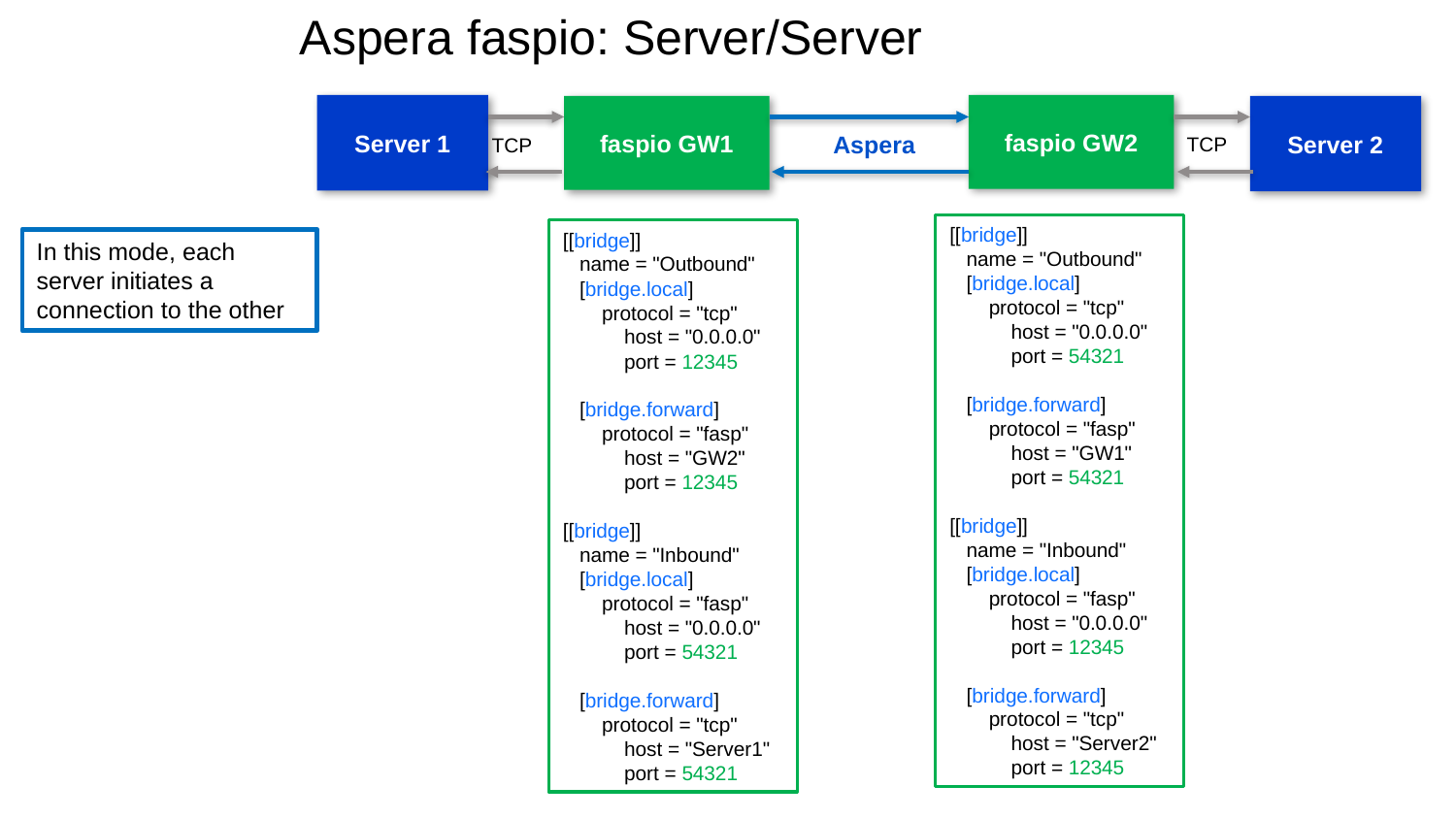

Aspera faspio: Server/Server
Server 1
faspio GW2
faspio GW1
Server 2
Aspera
TCP
TCP

[[bridge]]
   name = "Outbound"
   [bridge.local]
       protocol = "tcp"
           host = "0.0.0.0"
           port = 54321

   [bridge.forward]
       protocol = "fasp"
           host = "GW1"
           port = 54321

[[bridge]]
   name = "Inbound"
   [bridge.local]
       protocol = "fasp"
           host = "0.0.0.0"
           port = 12345

   [bridge.forward]
       protocol = "tcp"
           host = "Server2"
           port = 12345
[[bridge]]
   name = "Outbound"
   [bridge.local]
       protocol = "tcp"
           host = "0.0.0.0"
           port = 12345

   [bridge.forward]
       protocol = "fasp"
           host = "GW2"
           port = 12345

[[bridge]]
   name = "Inbound"
   [bridge.local]
       protocol = "fasp"
           host = "0.0.0.0"
           port = 54321

   [bridge.forward]
       protocol = "tcp"
           host = "Server1"
           port = 54321
In this mode, each server initiates a connection to the other